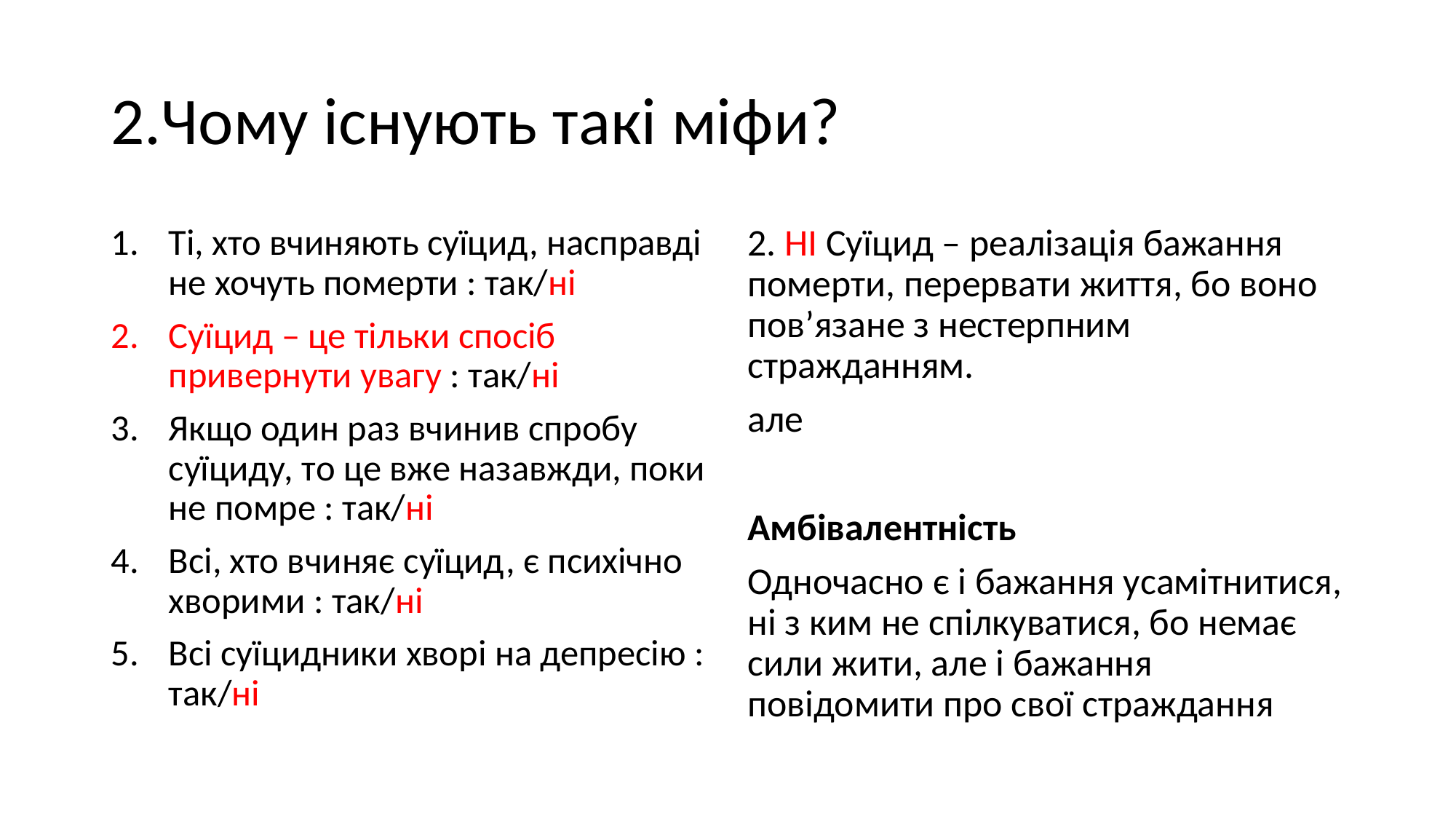

# 2.Чому існують такі міфи?
Ті, хто вчиняють суїцид, насправді не хочуть померти : так/ні
Суїцид – це тільки спосіб привернути увагу : так/ні
Якщо один раз вчинив спробу суїциду, то це вже назавжди, поки не помре : так/ні
Всі, хто вчиняє суїцид, є психічно хворими : так/ні
Всі суїцидники хворі на депресію : так/ні

2. НІ Суїцид – реалізація бажання померти, перервати життя, бо воно пов’язане з нестерпним стражданням.
але

Амбівалентність
Одночасно є і бажання усамітнитися, ні з ким не спілкуватися, бо немає сили жити, але і бажання повідомити про свої страждання